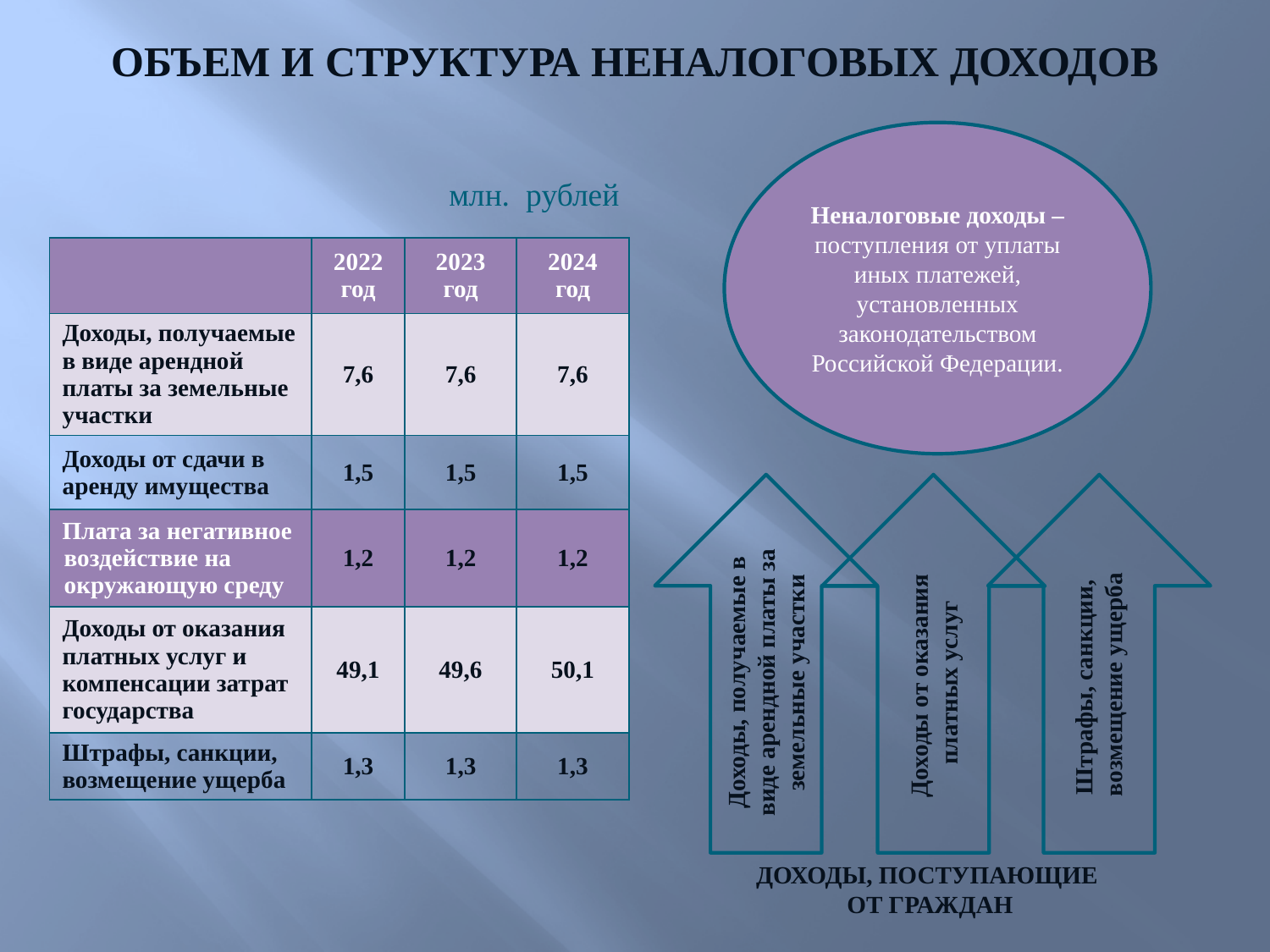

ОБЪЕМ И СТРУКТУРА НЕНАЛОГОВЫХ ДОХОДОВ
Неналоговые доходы – поступления от уплаты иных платежей, установленных законодательством Российской Федерации.
млн.  рублей
|  | 2022 год | 2023 год | 2024 год |
| --- | --- | --- | --- |
| Доходы, получаемые в виде арендной платы за земельные участки | 7,6 | 7,6 | 7,6 |
| Доходы от сдачи в аренду имущества | 1,5 | 1,5 | 1,5 |
| Плата за негативное воздействие на окружающую среду | 1,2 | 1,2 | 1,2 |
| Доходы от оказания платных услуг и компенсации затрат государства | 49,1 | 49,6 | 50,1 |
| Штрафы, санкции, возмещение ущерба | 1,3 | 1,3 | 1,3 |

Доходы, получаемые в виде арендной платы за земельные участки
Доходы от оказания
платных услуг
Штрафы, санкции,
возмещение ущерба
ДОХОДЫ, ПОСТУПАЮЩИЕ
ОТ ГРАЖДАН